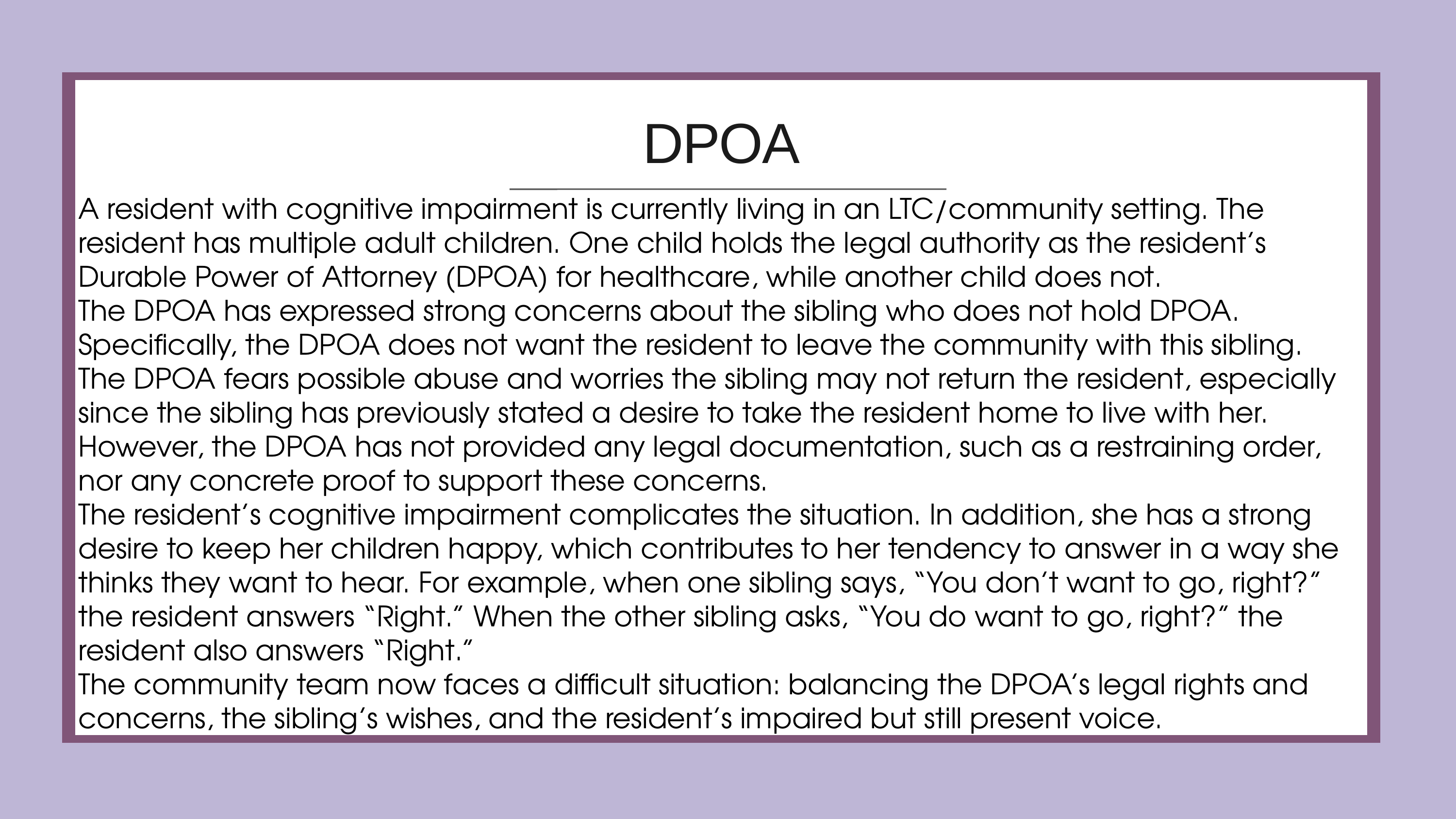

DPOA

A resident with cognitive impairment is currently living in an LTC/community setting. The resident has multiple adult children. One child holds the legal authority as the resident’s Durable Power of Attorney (DPOA) for healthcare, while another child does not.
The DPOA has expressed strong concerns about the sibling who does not hold DPOA. Specifically, the DPOA does not want the resident to leave the community with this sibling. The DPOA fears possible abuse and worries the sibling may not return the resident, especially since the sibling has previously stated a desire to take the resident home to live with her. However, the DPOA has not provided any legal documentation, such as a restraining order, nor any concrete proof to support these concerns.
The resident’s cognitive impairment complicates the situation. In addition, she has a strong desire to keep her children happy, which contributes to her tendency to answer in a way she thinks they want to hear. For example, when one sibling says, “You don’t want to go, right?” the resident answers “Right.” When the other sibling asks, “You do want to go, right?” the resident also answers “Right.”
The community team now faces a difficult situation: balancing the DPOA’s legal rights and concerns, the sibling’s wishes, and the resident’s impaired but still present voice.